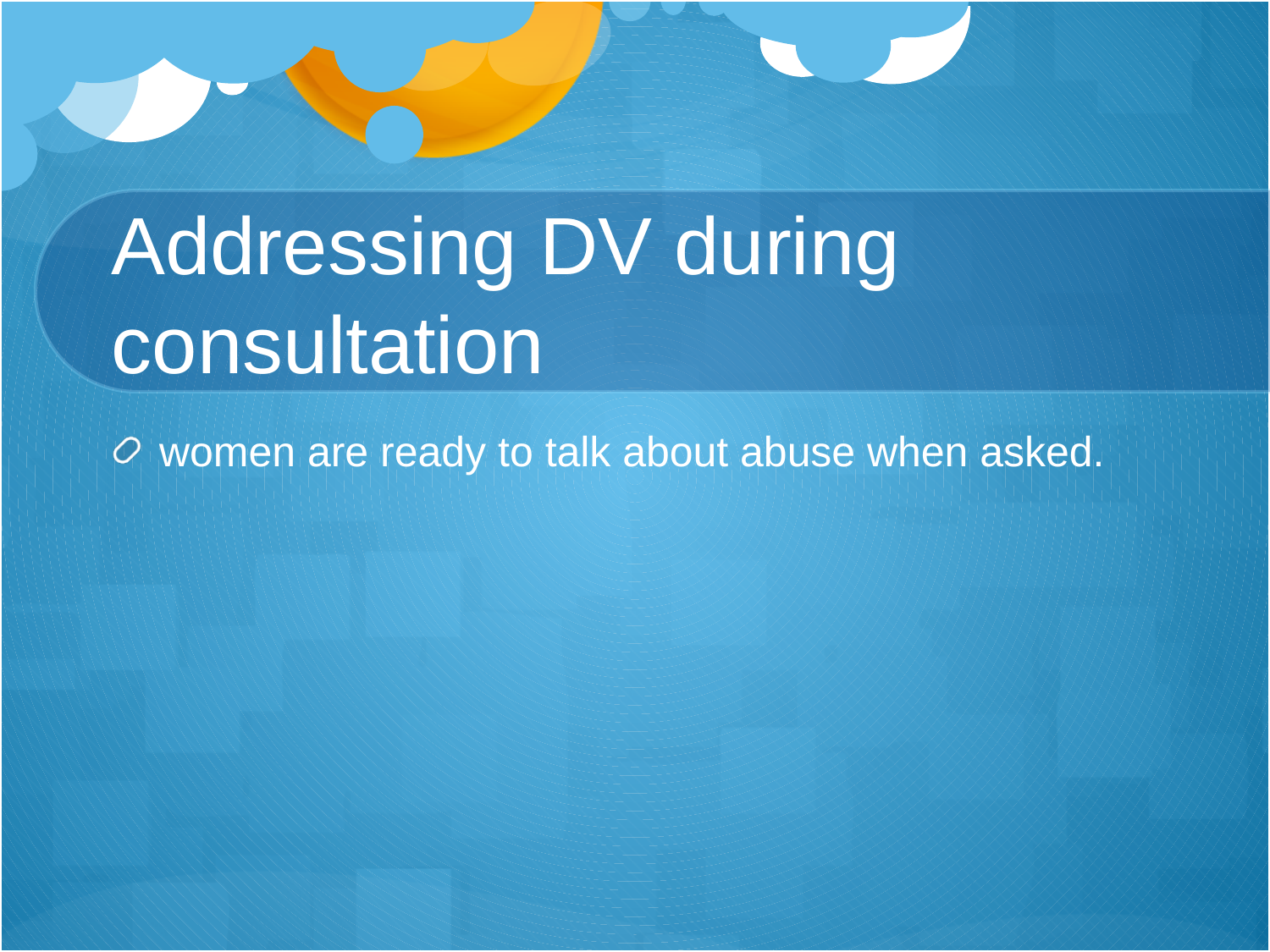

# Addressing DV during consultation
women are ready to talk about abuse when asked.